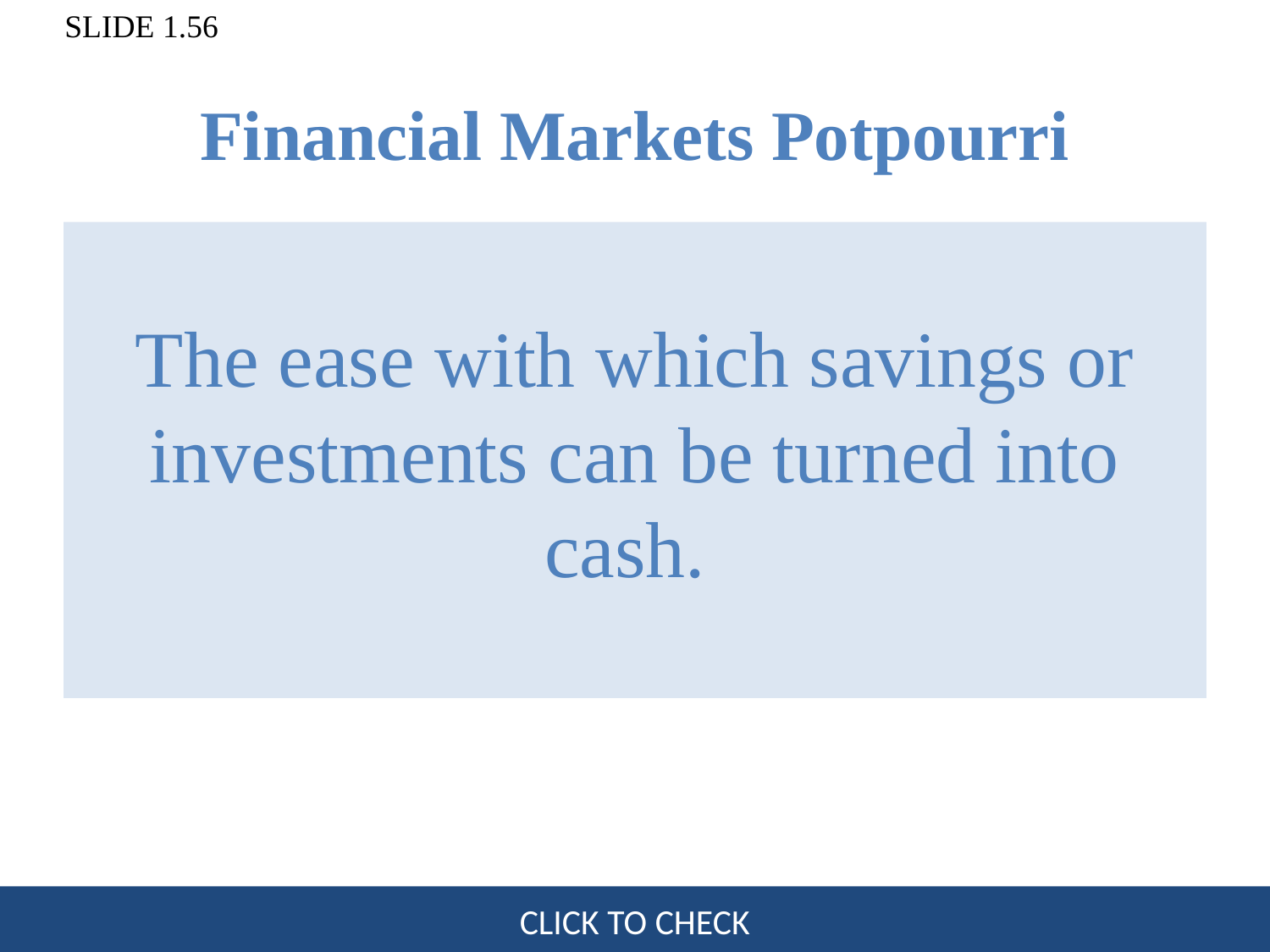

# Financial Markets Potpourri

The ease with which savings or investments can be turned into cash.
CLICK TO CHECK